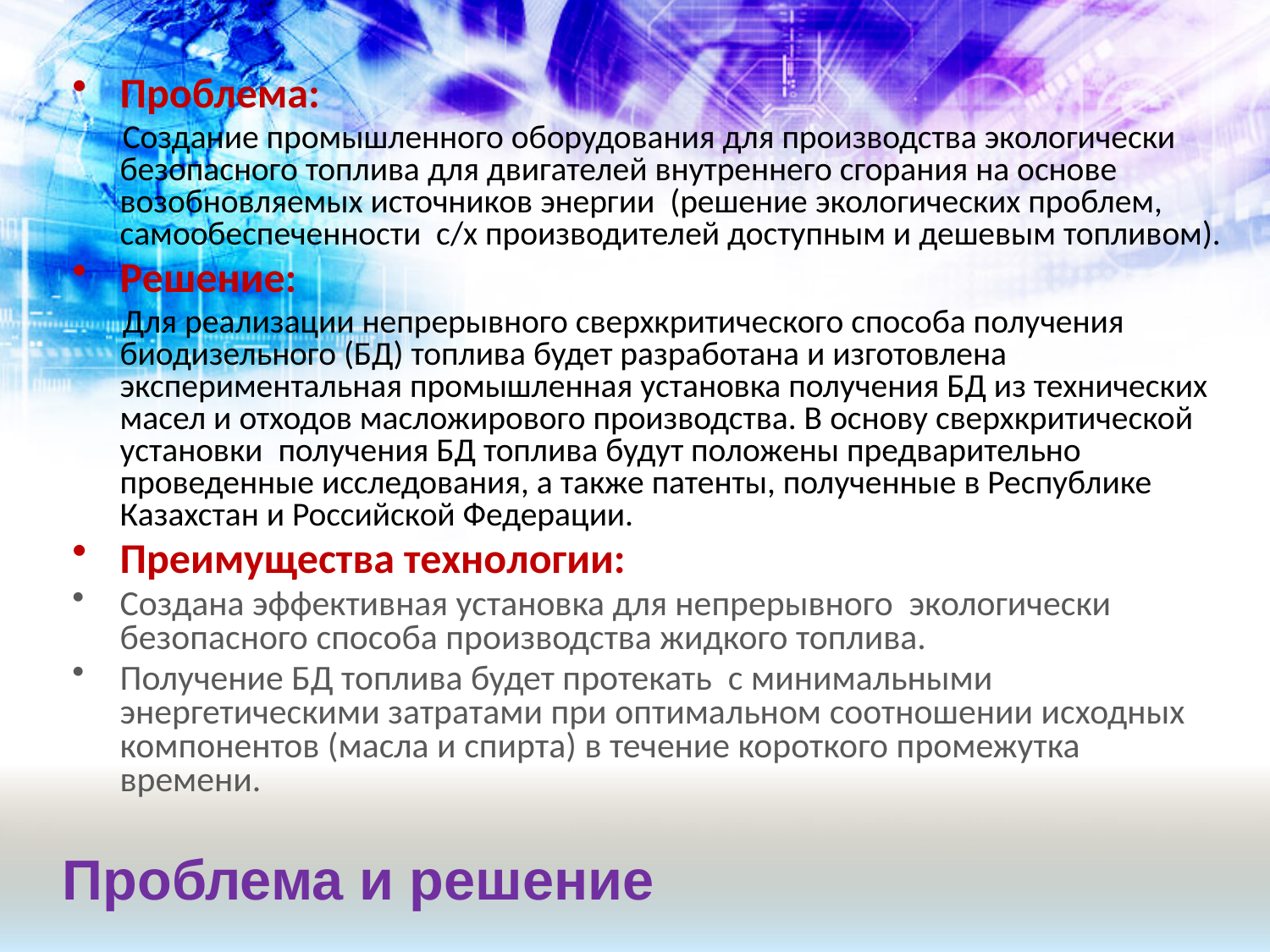

Проблема:
Создание промышленного оборудования для производства экологически безопасного топлива для двигателей внутреннего сгорания на основе возобновляемых источников энергии  (решение экологических проблем, самообеспеченности  с/х производителей доступным и дешевым топливом).
Решение:
Для реализации непрерывного сверхкритического способа получения биодизельного (БД) топлива будет разработана и изготовлена экспериментальная промышленная установка получения БД из технических масел и отходов масложирового производства. В основу сверхкритической установки  получения БД топлива будут положены предварительно проведенные исследования, а также патенты, полученные в Республике Казахстан и Российской Федерации.
Преимущества технологии:
Создана эффективная установка для непрерывного  экологически безопасного способа производства жидкого топлива.
Получение БД топлива будет протекать  с минимальными энергетическими затратами при оптимальном соотношении исходных компонентов (масла и спирта) в течение короткого промежутка времени.

# Проблема и решение